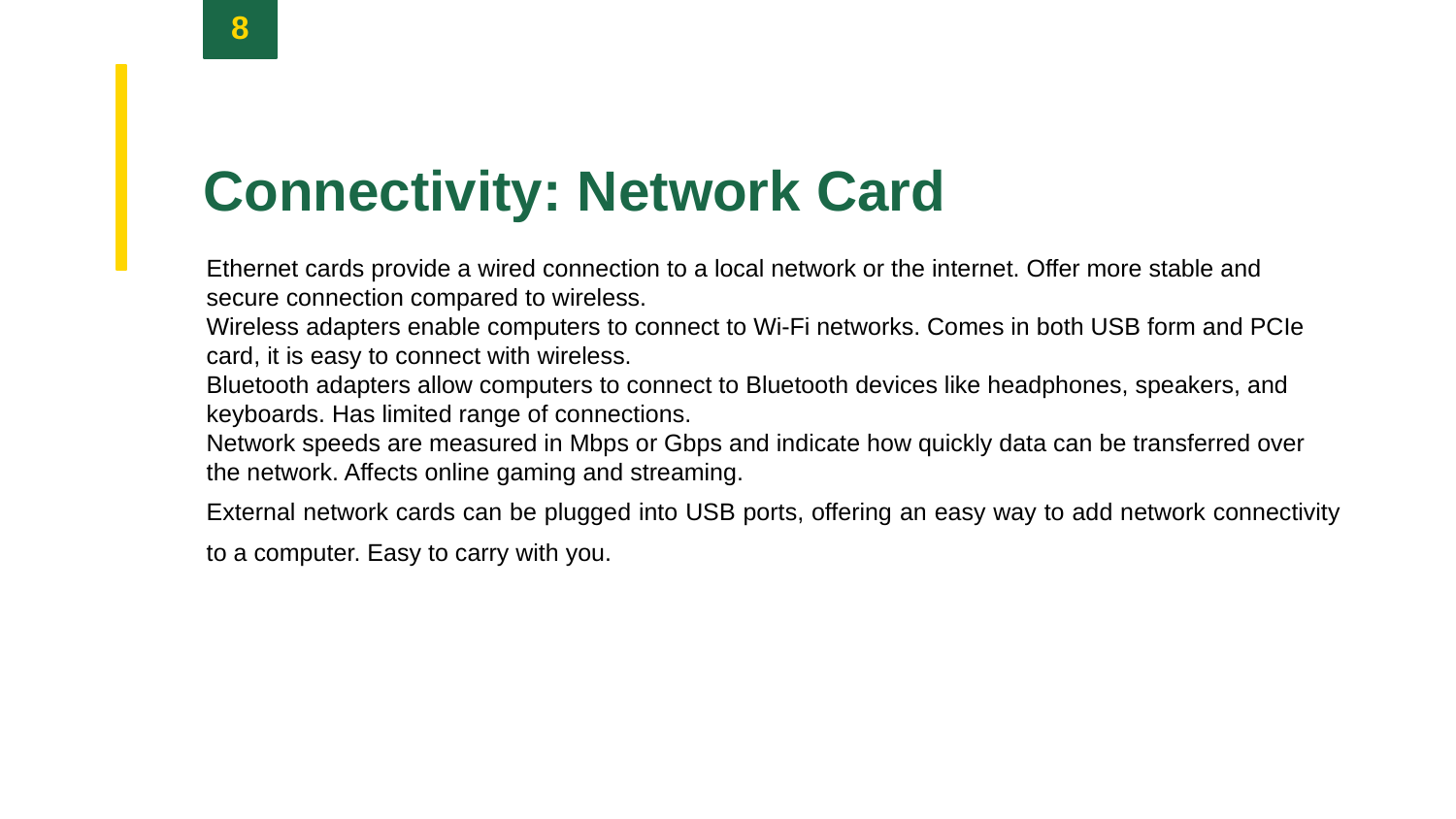

8

Connectivity: Network Card
Ethernet cards provide a wired connection to a local network or the internet. Offer more stable and secure connection compared to wireless.
Wireless adapters enable computers to connect to Wi-Fi networks. Comes in both USB form and PCIe card, it is easy to connect with wireless.
Bluetooth adapters allow computers to connect to Bluetooth devices like headphones, speakers, and keyboards. Has limited range of connections.
Network speeds are measured in Mbps or Gbps and indicate how quickly data can be transferred over the network. Affects online gaming and streaming.
External network cards can be plugged into USB ports, offering an easy way to add network connectivity to a computer. Easy to carry with you.